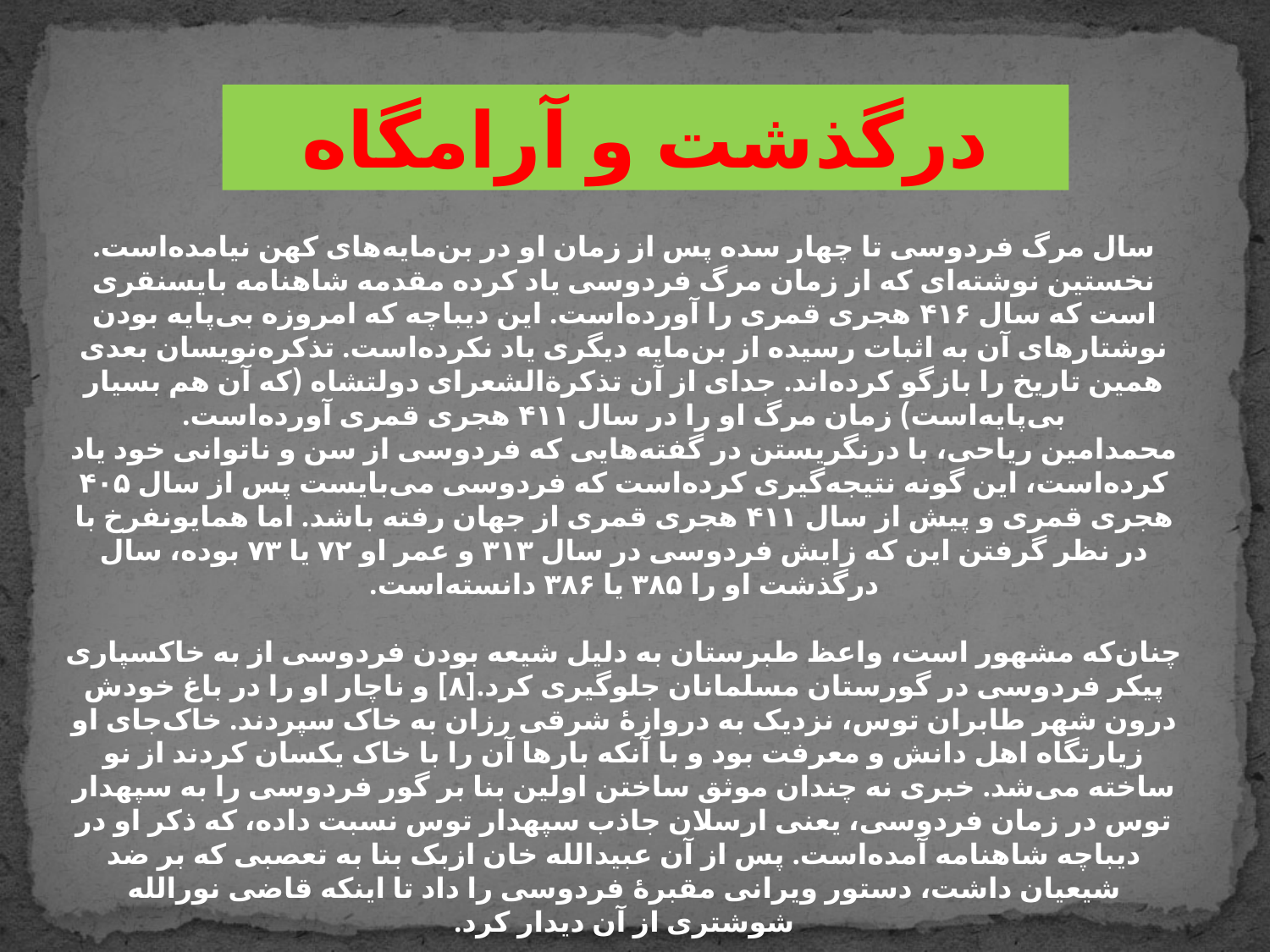

درگذشت و آرامگاه
سال مرگ فردوسی تا چهار سده پس از زمان او در بن‌مایه‌های کهن نیامده‌است. نخستین نوشته‌ای که از زمان مرگ فردوسی یاد کرده مقدمه شاهنامه بایسنقری است که سال ۴۱۶ هجری قمری را آورده‌است. این دیباچه که امروزه بی‌پایه بودن نوشتارهای آن به اثبات رسیده از بن‌مایه دیگری یاد نکرده‌است. تذکره‌نویسان بعدی همین تاریخ را بازگو کرده‌اند. جدای از آن تذکرةالشعرای دولتشاه (که آن هم بسیار بی‌پایه‌است) زمان مرگ او را در سال ۴۱۱ هجری قمری آورده‌است.
محمدامین ریاحی، با درنگریستن در گفته‌هایی که فردوسی از سن و ناتوانی خود یاد کرده‌است، این گونه نتیجه‌گیری کرده‌است که فردوسی می‌بایست پس از سال ۴۰۵ هجری قمری و پیش از سال ۴۱۱ هجری قمری از جهان رفته باشد. اما همایونفرخ با در نظر گرفتن این که زایش فردوسی در سال ۳۱۳ و عمر او ۷۲ یا ۷۳ بوده، سال درگذشت او را ۳۸۵ یا ۳۸۶ دانسته‌است.

چنان‌که مشهور است، واعظ طبرستان به دلیل شیعه بودن فردوسی از به خاکسپاری پیکر فردوسی در گورستان مسلمانان جلوگیری کرد.[۸] و ناچار او را در باغ خودش درون شهر طابران توس، نزدیک به دروازهٔ شرقی رزان به خاک سپردند. خاک‌جای او زیارتگاه اهل دانش و معرفت بود و با آنکه بارها آن را با خاک یکسان کردند از نو ساخته می‌شد. خبری نه چندان موثق ساختن اولین بنا بر گور فردوسی را به سپهدار توس در زمان فردوسی، یعنی ارسلان جاذب سپهدار توس نسبت داده، که ذکر او در دیباچه شاهنامه آمده‌است. پس از آن عبیدالله خان ازبک بنا به تعصبی که بر ضد شیعیان داشت، دستور ویرانی مقبرهٔ فردوسی را داد تا اینکه قاضی نورالله شوشتری از آن دیدار کرد.

در زمان سلاطین صفوی با توجه به عمران مشهد و توابع آن، مقبرهٔ خرابه دوباره ساخته شد. مقبره فردوسی بین سالهای ۱۳۰۷ تا ۱۳۱۳ به دستور رضا شاه بازسازی شد